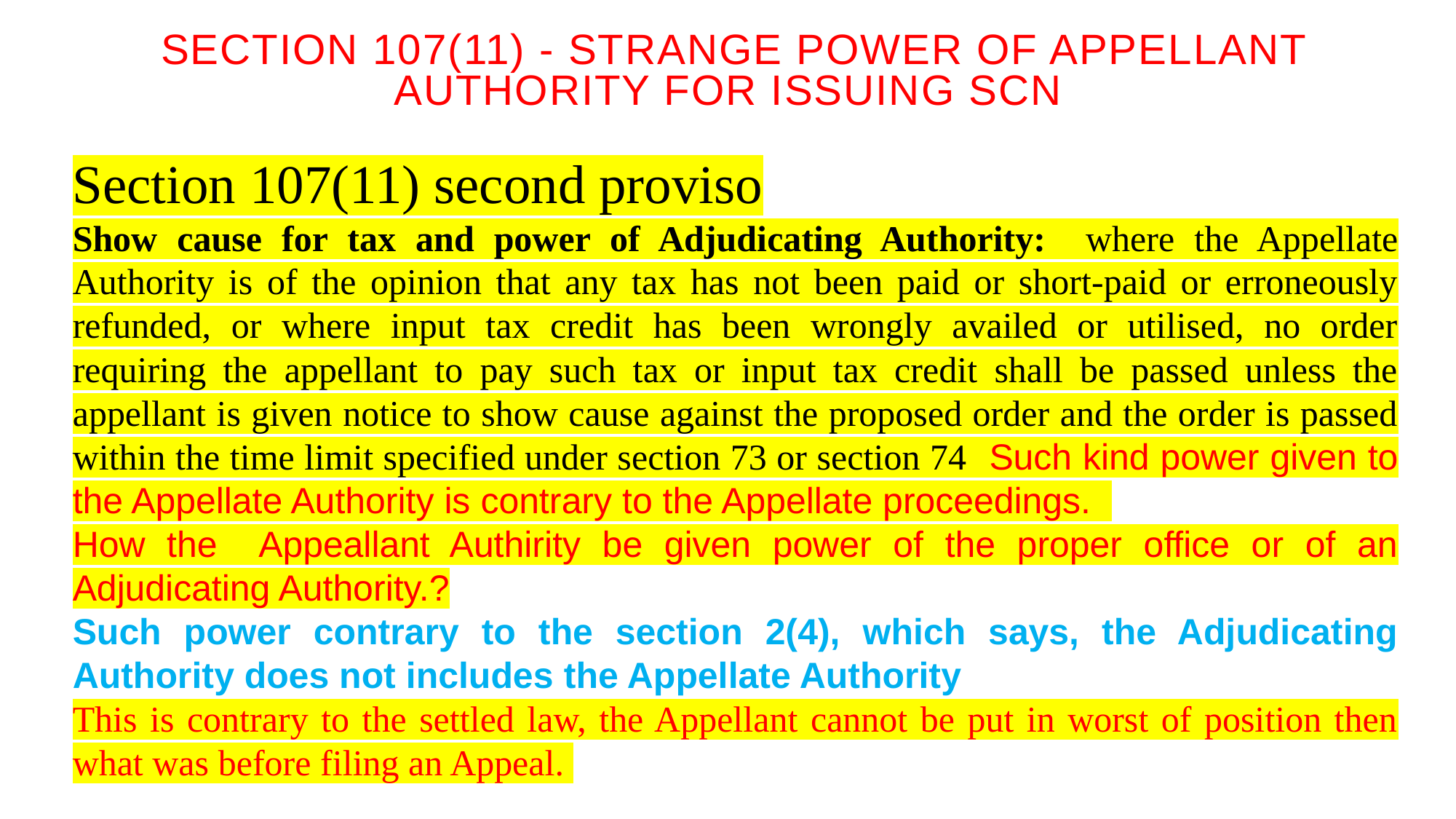

Section 107(11) - Strange power of appellant authority for issuing SCN
Section 107(11) second proviso
Show cause for tax and power of Adjudicating Authority:  where the Appellate Authority is of the opinion that any tax has not been paid or short-paid or erroneously refunded, or where input tax credit has been wrongly availed or utilised, no order requiring the appellant to pay such tax or input tax credit shall be passed unless the appellant is given notice to show cause against the proposed order and the order is passed within the time limit specified under section 73 or section 74  Such kind power given to the Appellate Authority is contrary to the Appellate proceedings.
How the  Appeallant Authirity be given power of the proper office or of an Adjudicating Authority.?
Such power contrary to the section 2(4), which says, the Adjudicating Authority does not includes the Appellate Authority
This is contrary to the settled law, the Appellant cannot be put in worst of position then what was before filing an Appeal.